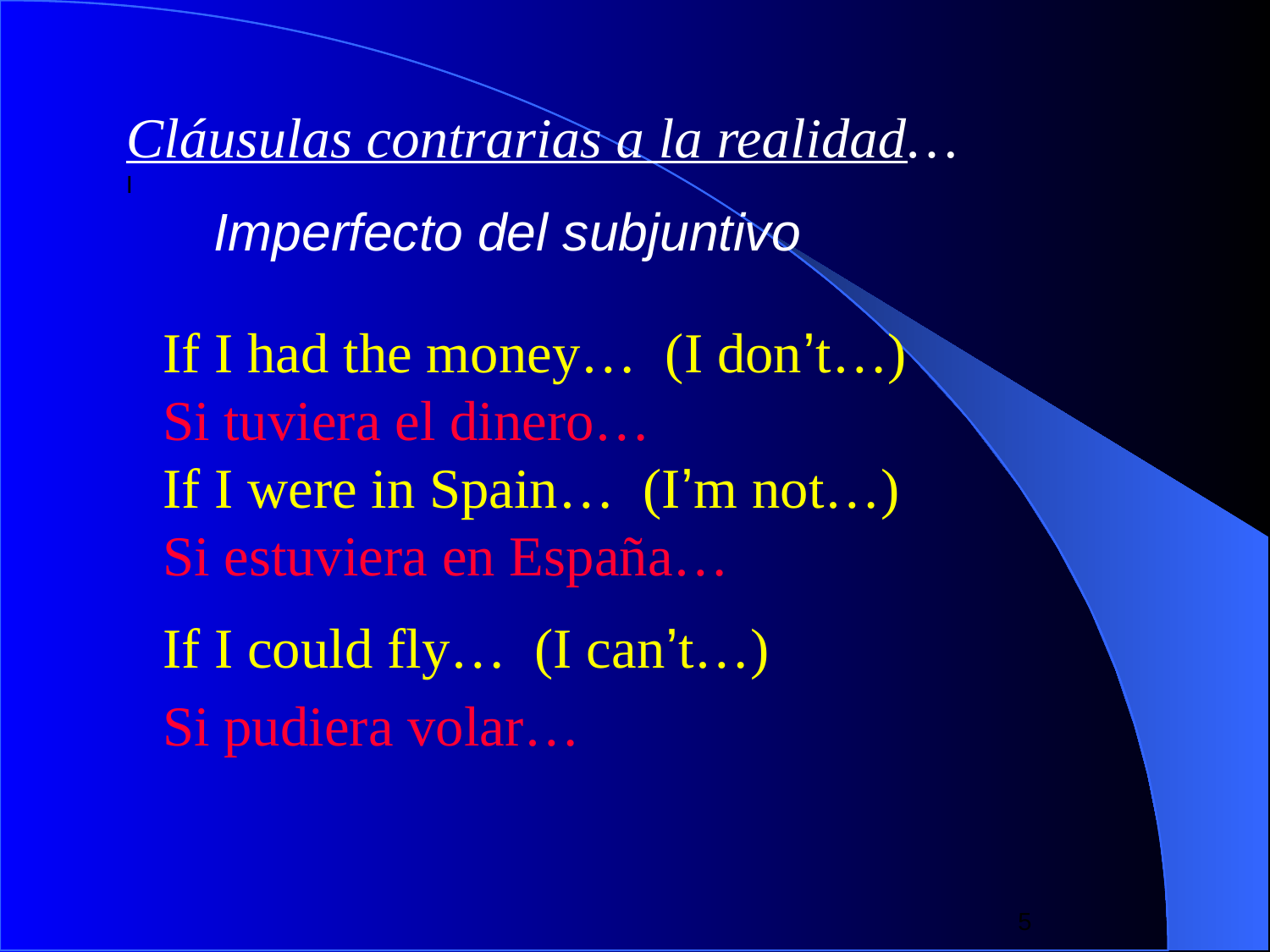

Cláusulas contrarias a la realidad…
I
      Imperfecto del subjuntivo
If I had the money…  (I don’t…)
Si tuviera el dinero…
If I were in Spain…  (I’m not…)
Si estuviera en España…
If I could fly…  (I can’t…)
Si pudiera volar…

5